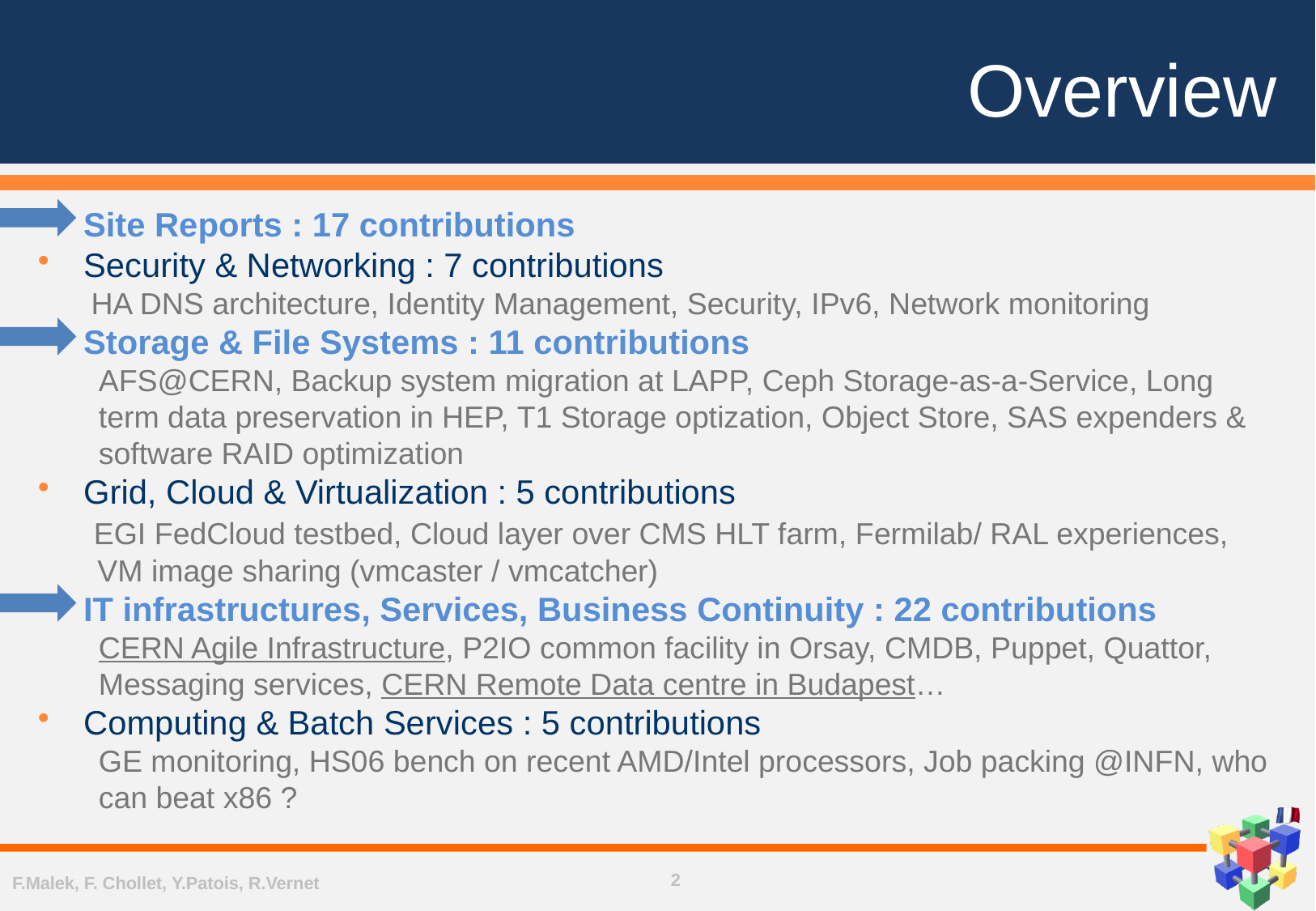

# Overview
Site Reports : 17 contributions
Security & Networking : 7 contributions
HA DNS architecture, Identity Management, Security, IPv6, Network monitoring
Storage & File Systems : 11 contributions
AFS@CERN, Backup system migration at LAPP, Ceph Storage-as-a-Service, Long term data preservation in HEP, T1 Storage optization, Object Store, SAS expenders & software RAID optimization
Grid, Cloud & Virtualization : 5 contributions
      EGI FedCloud testbed, Cloud layer over CMS HLT farm, Fermilab/ RAL experiences,
       VM image sharing (vmcaster / vmcatcher)
IT infrastructures, Services, Business Continuity : 22 contributions
CERN Agile Infrastructure, P2IO common facility in Orsay, CMDB, Puppet, Quattor, Messaging services, CERN Remote Data centre in Budapest…
Computing & Batch Services : 5 contributions
GE monitoring, HS06 bench on recent AMD/Intel processors, Job packing @INFN, who can beat x86 ?

2